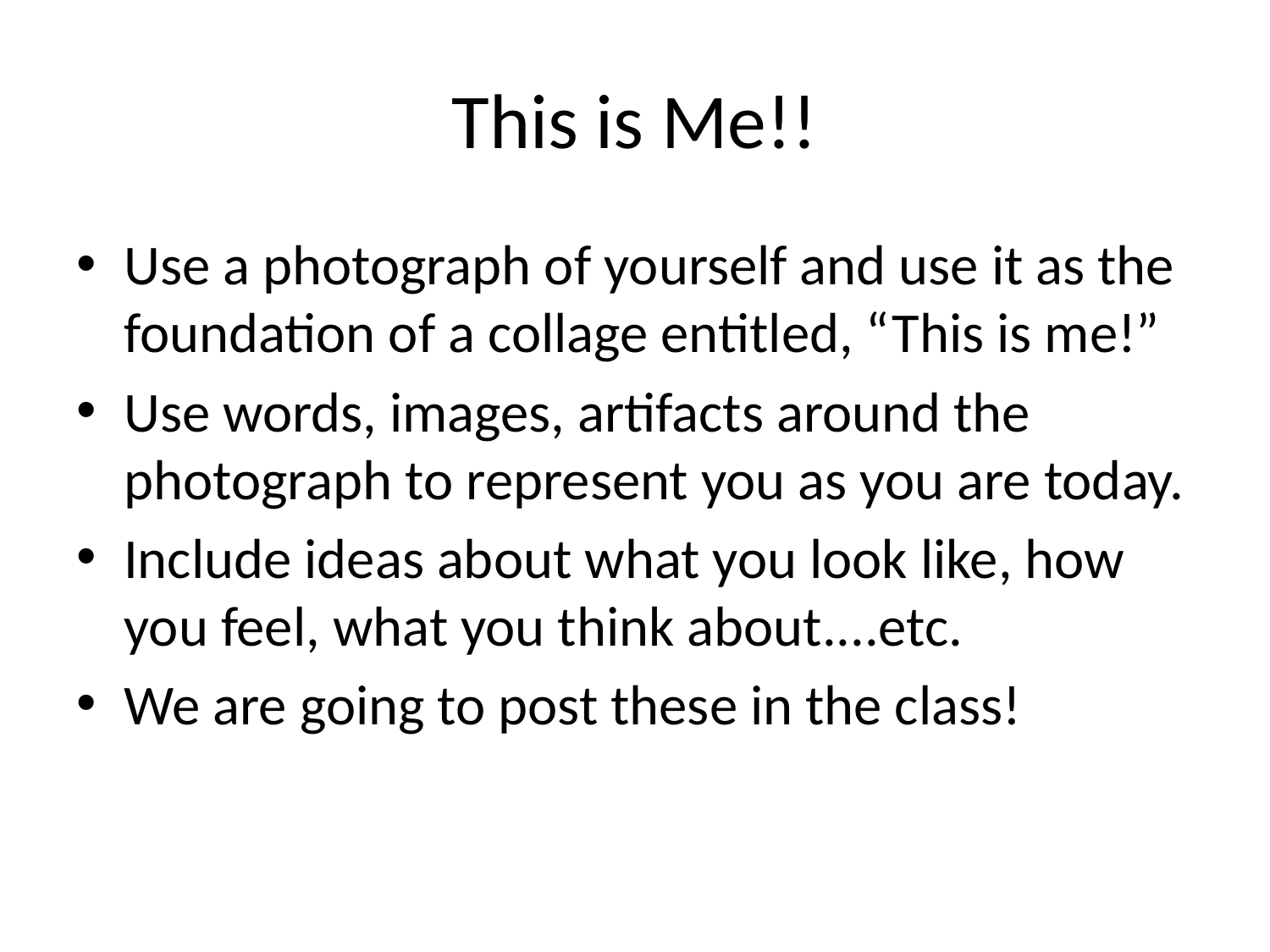

# This is Me!!
Use a photograph of yourself and use it as the foundation of a collage entitled, “This is me!”
Use words, images, artifacts around the photograph to represent you as you are today.
Include ideas about what you look like, how you feel, what you think about....etc.
We are going to post these in the class!